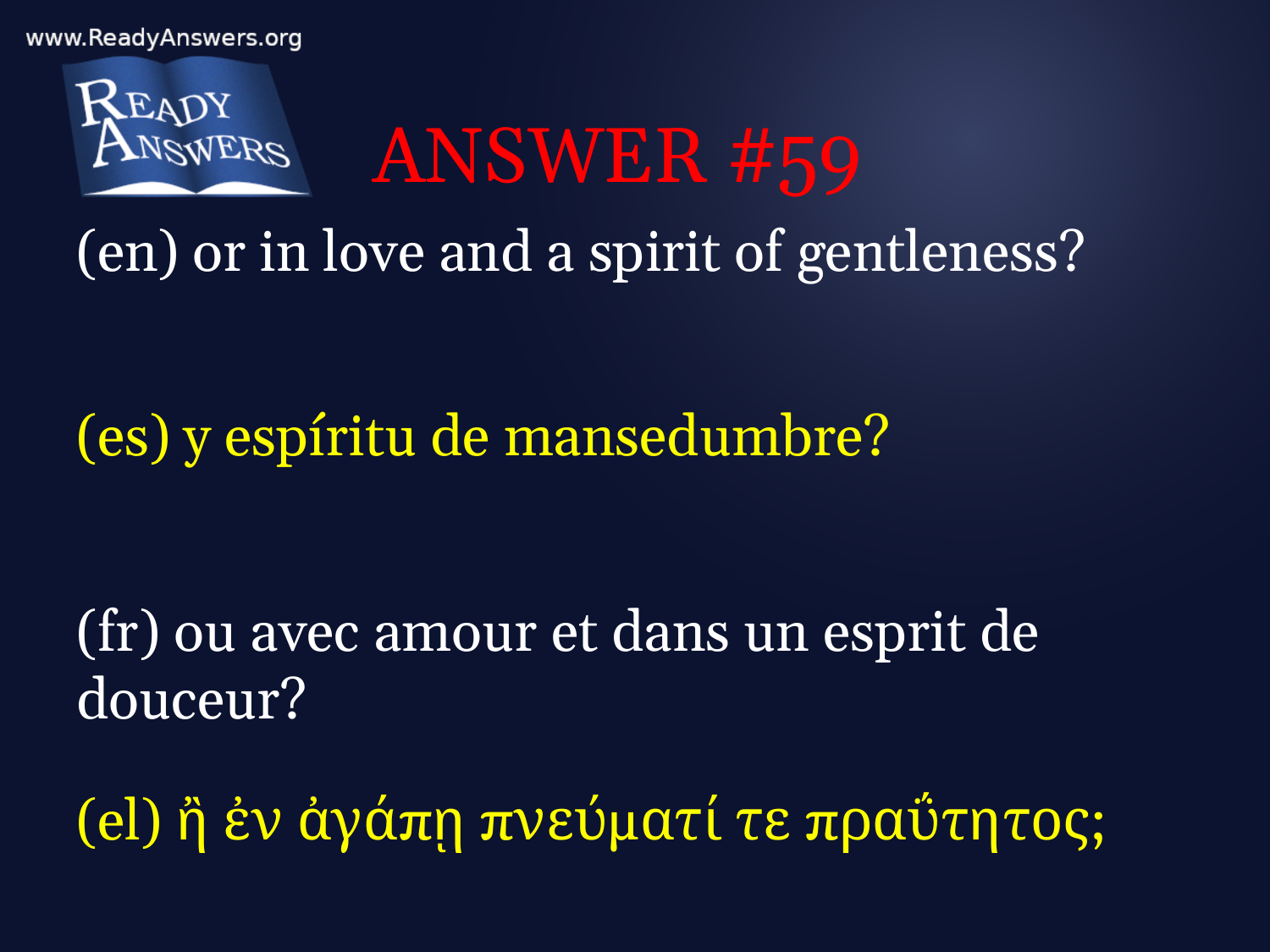

# ANSWER #59
(en) or in love and a spirit of gentleness?
(es) y espíritu de mansedumbre?
(fr) ou avec amour et dans un esprit de douceur?
(el) ἢ ἐν ἀγάπῃ πνεύματί τε πραΰτητος;